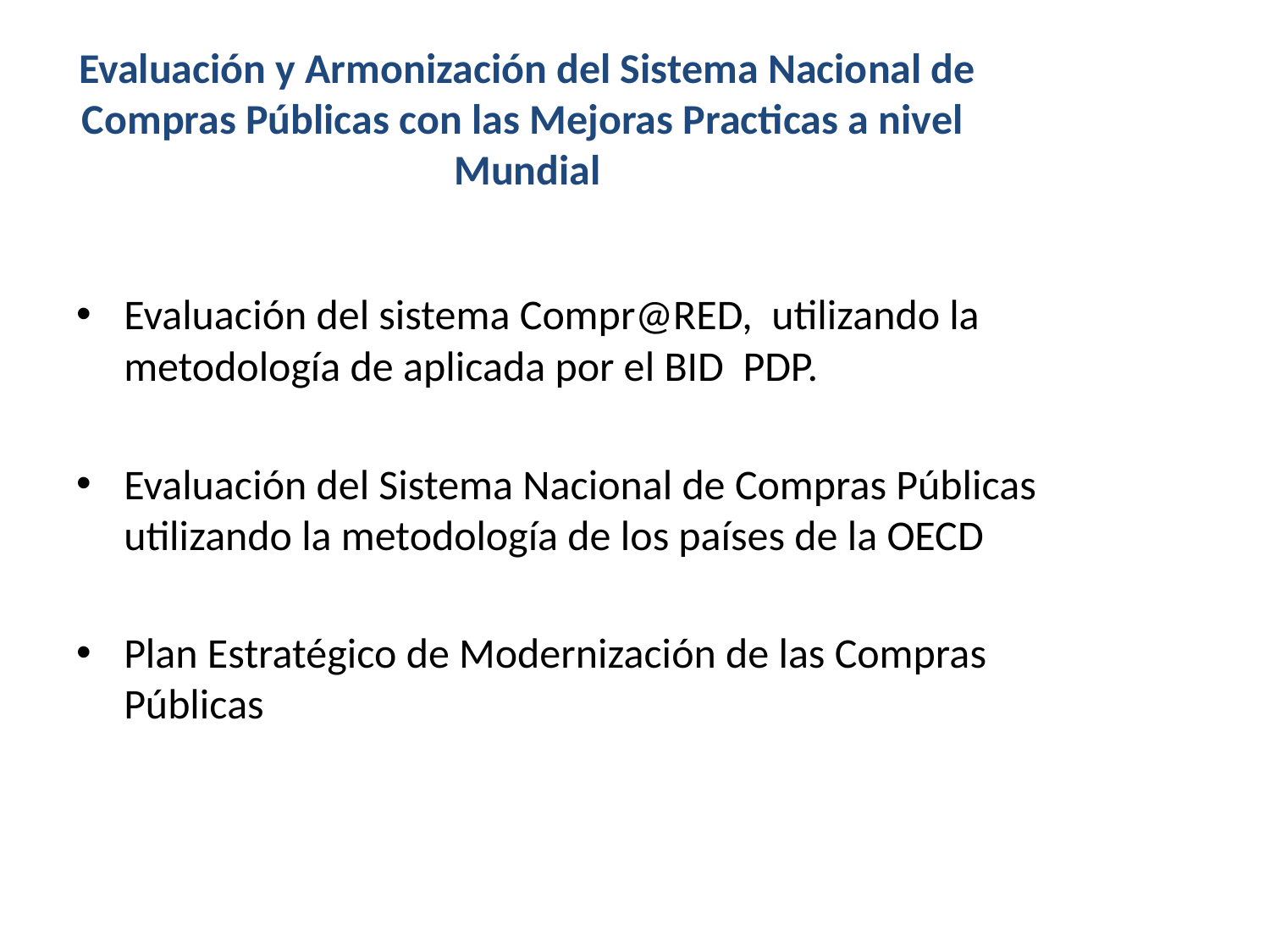

# Evaluación y Armonización del Sistema Nacional de Compras Públicas con las Mejoras Practicas a nivel  Mundial

Evaluación del sistema Compr@RED,  utilizando la metodología de aplicada por el BID  PDP.

Evaluación del Sistema Nacional de Compras Públicas utilizando la metodología de los países de la OECD

Plan Estratégico de Modernización de las Compras Públicas